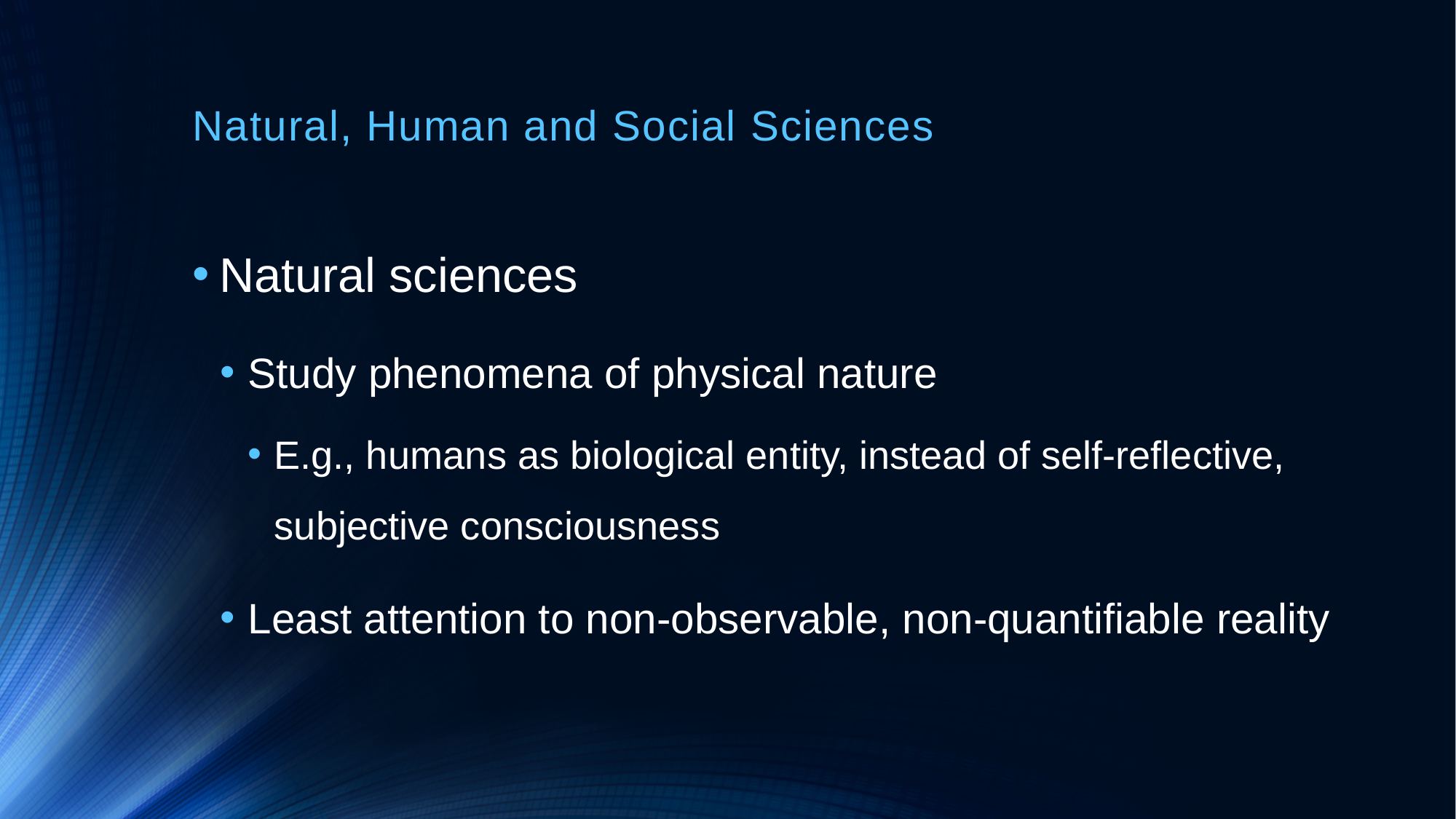

# Natural, Human and Social Sciences
Natural sciences
Study phenomena of physical nature
E.g., humans as biological entity, instead of self-reflective, subjective consciousness
Least attention to non-observable, non-quantifiable reality